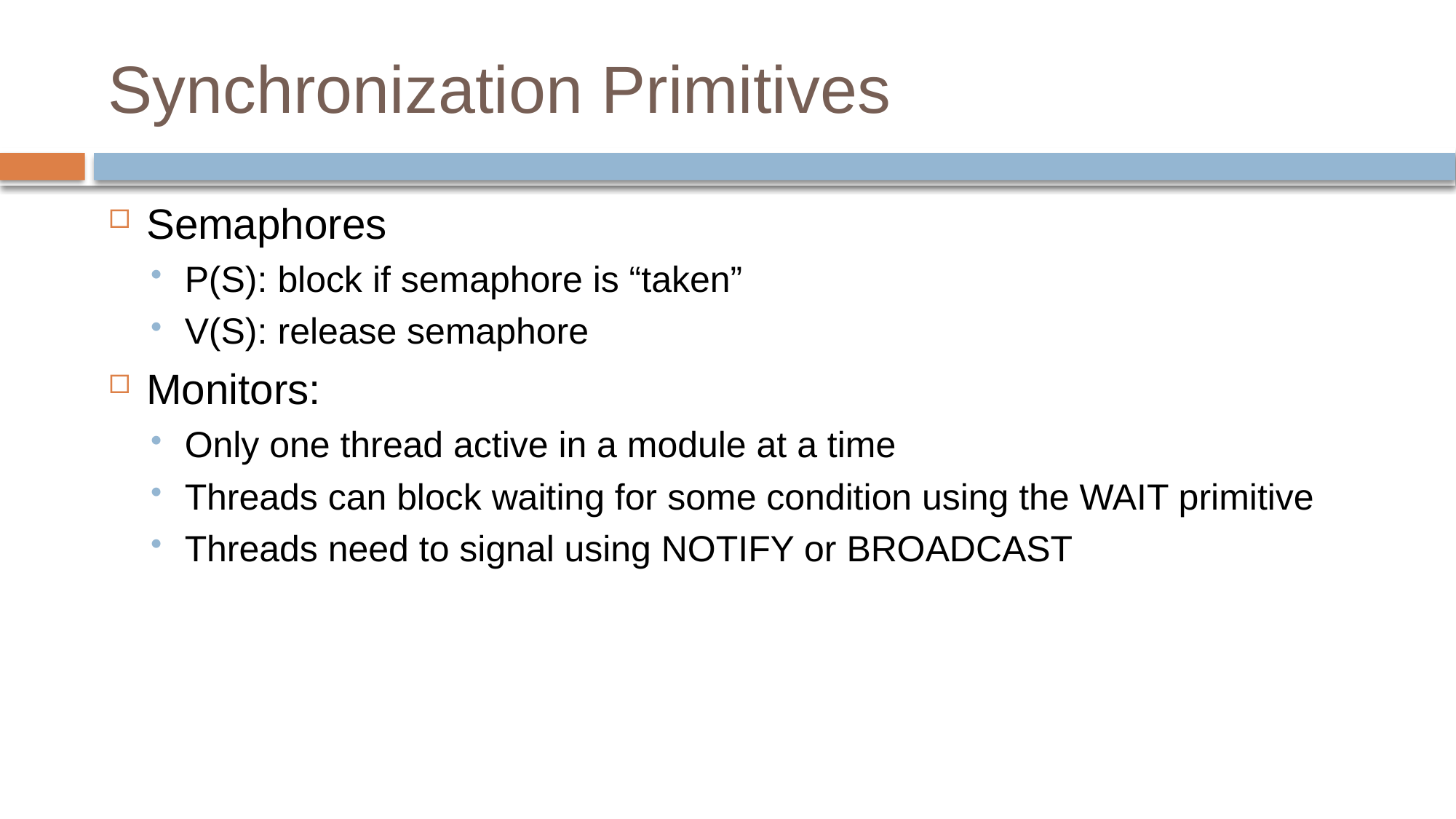

# Synchronization Primitives
Semaphores
P(S): block if semaphore is “taken”
V(S): release semaphore
Monitors:
Only one thread active in a module at a time
Threads can block waiting for some condition using the WAIT primitive
Threads need to signal using NOTIFY or BROADCAST